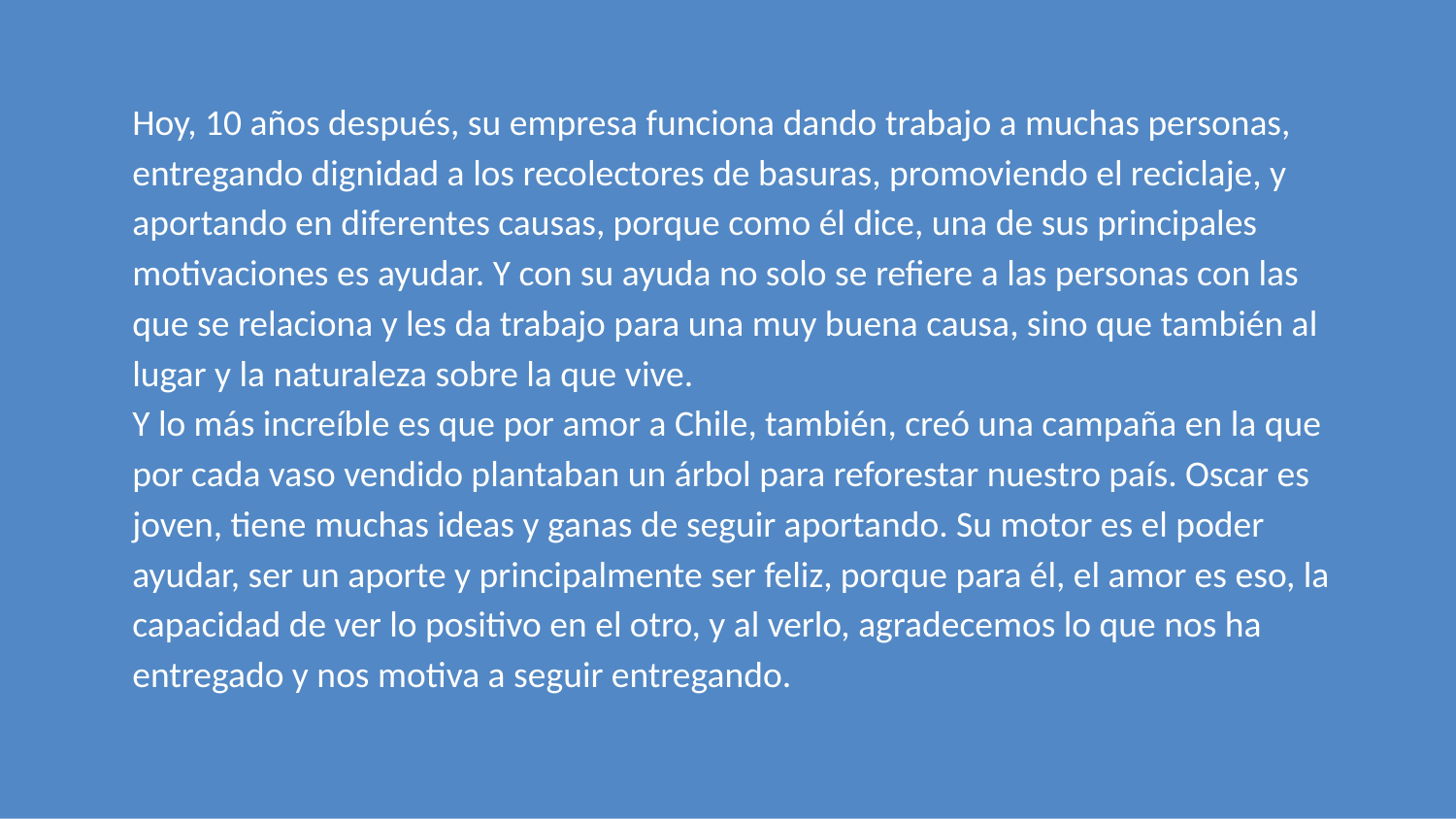

Hoy, 10 años después, su empresa funciona dando trabajo a muchas personas, entregando dignidad a los recolectores de basuras, promoviendo el reciclaje, y aportando en diferentes causas, porque como él dice, una de sus principales motivaciones es ayudar. Y con su ayuda no solo se refiere a las personas con las que se relaciona y les da trabajo para una muy buena causa, sino que también al lugar y la naturaleza sobre la que vive.
Y lo más increíble es que por amor a Chile, también, creó una campaña en la que por cada vaso vendido plantaban un árbol para reforestar nuestro país. Oscar es joven, tiene muchas ideas y ganas de seguir aportando. Su motor es el poder ayudar, ser un aporte y principalmente ser feliz, porque para él, el amor es eso, la capacidad de ver lo positivo en el otro, y al verlo, agradecemos lo que nos ha entregado y nos motiva a seguir entregando.